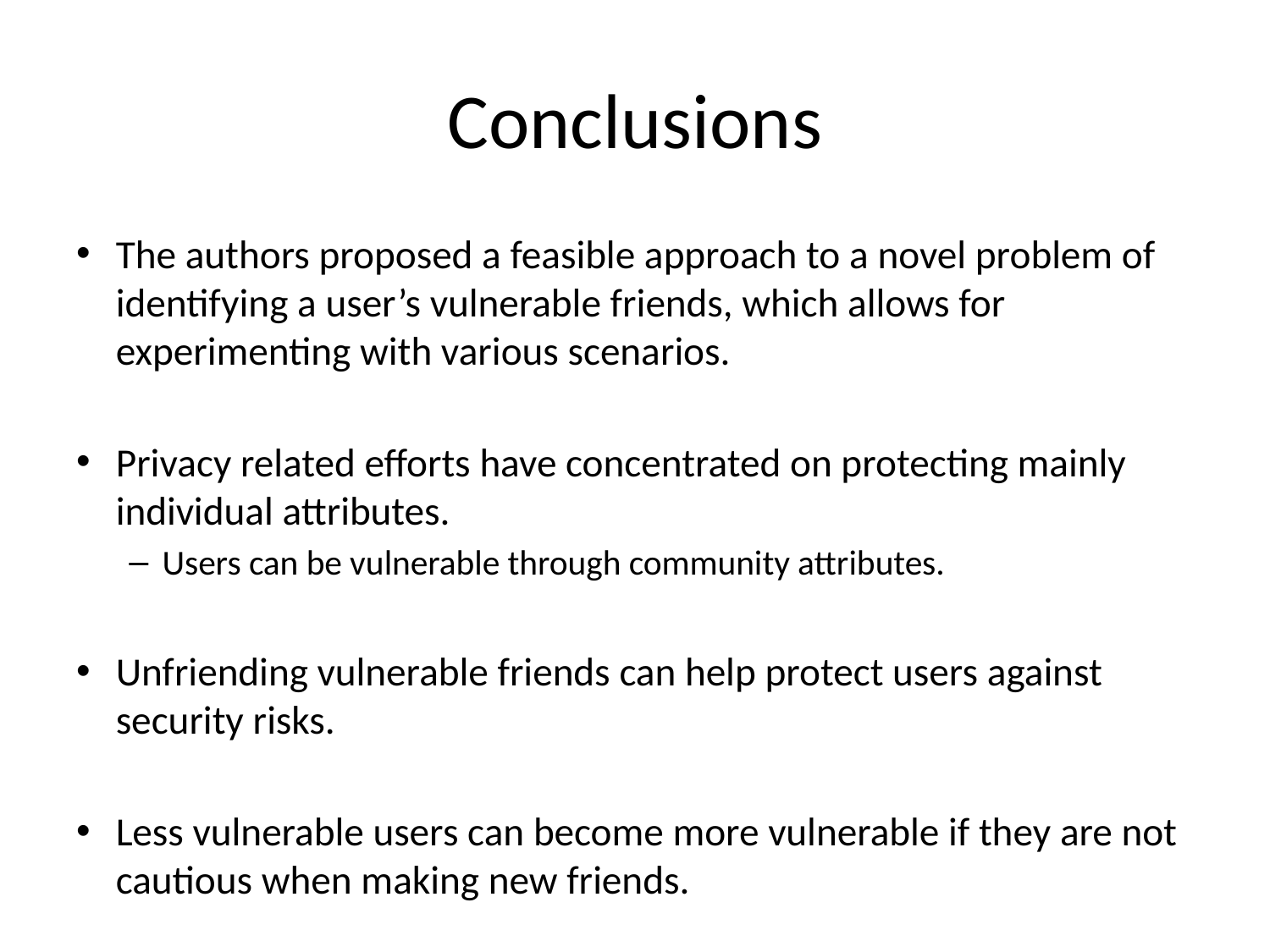

# Conclusions
The authors proposed a feasible approach to a novel problem of identifying a user’s vulnerable friends, which allows for experimenting with various scenarios.

Privacy related efforts have concentrated on protecting mainly individual attributes.
Users can be vulnerable through community attributes.

Unfriending vulnerable friends can help protect users against security risks.

Less vulnerable users can become more vulnerable if they are not cautious when making new friends.